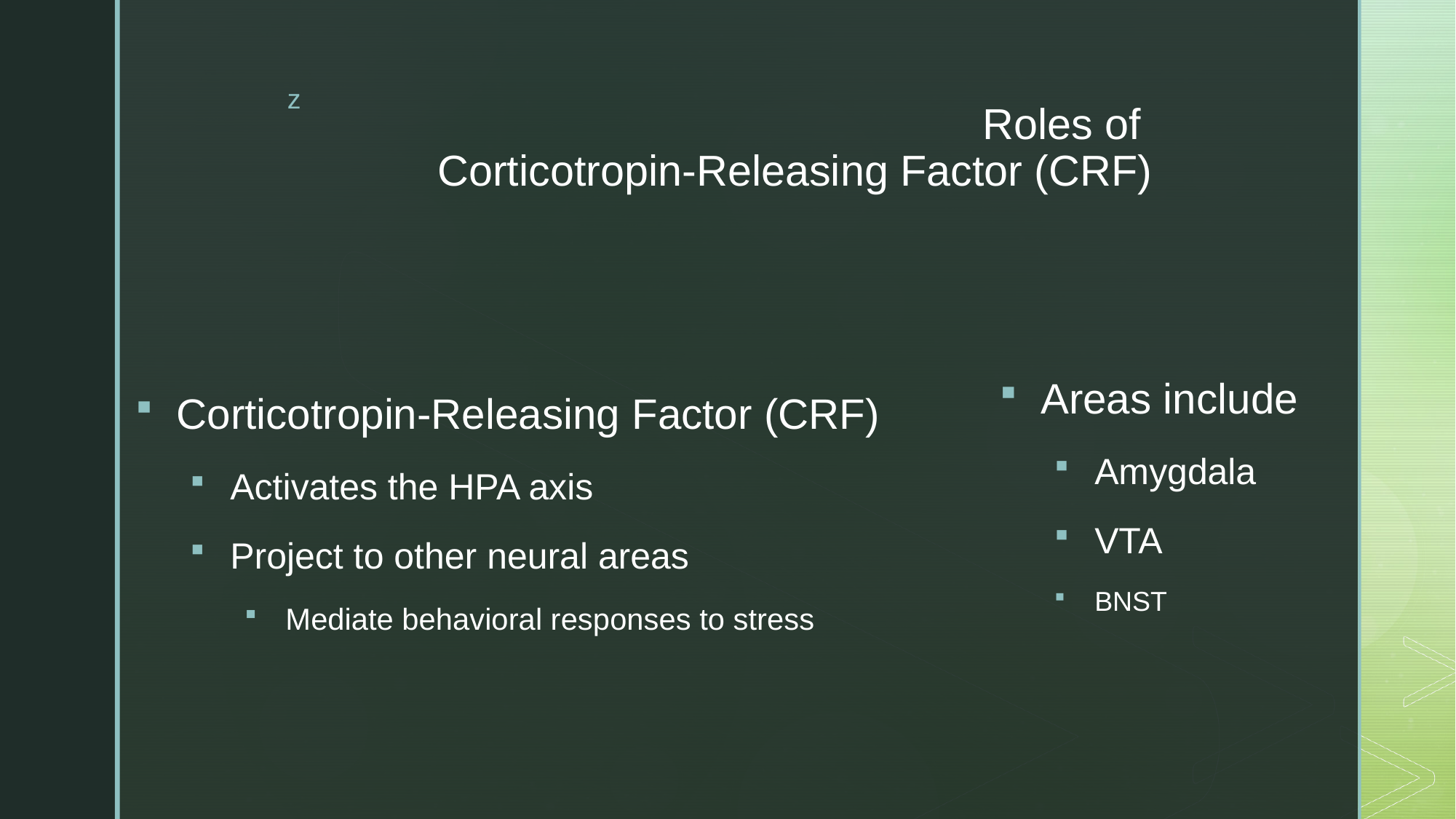

# Roles of Corticotropin-Releasing Factor (CRF)
Corticotropin-Releasing Factor (CRF)
Activates the HPA axis
Project to other neural areas
Mediate behavioral responses to stress
Areas include
Amygdala
VTA
BNST